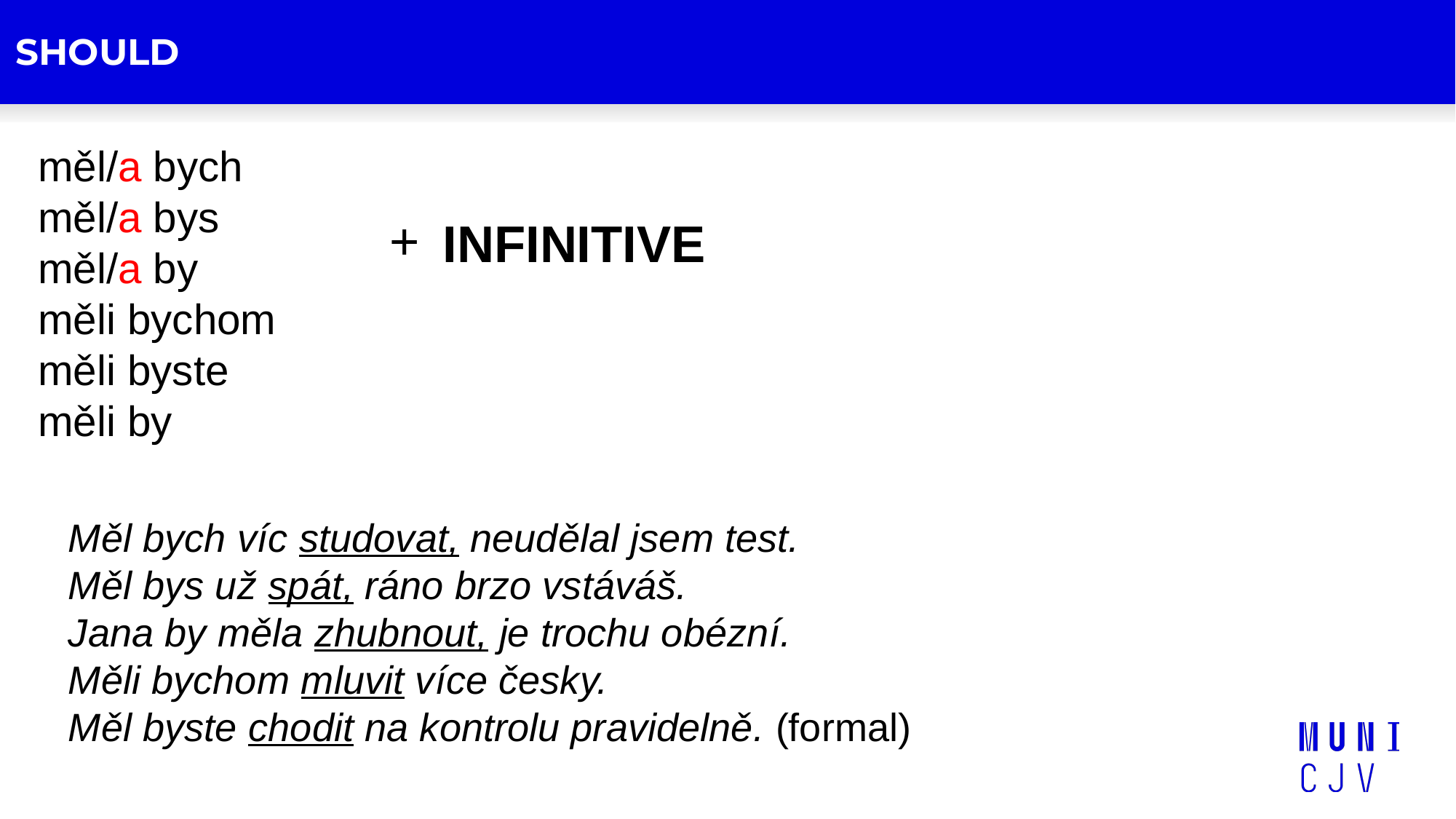

# SHOULD
měl/a bych
měl/a bys
měl/a by
měli bychom
měli byste
měli by
INFINITIVE
Měl bych víc studovat, neudělal jsem test.
Měl bys už spát, ráno brzo vstáváš.
Jana by měla zhubnout, je trochu obézní.
Měli bychom mluvit více česky.
Měl byste chodit na kontrolu pravidelně. (formal)